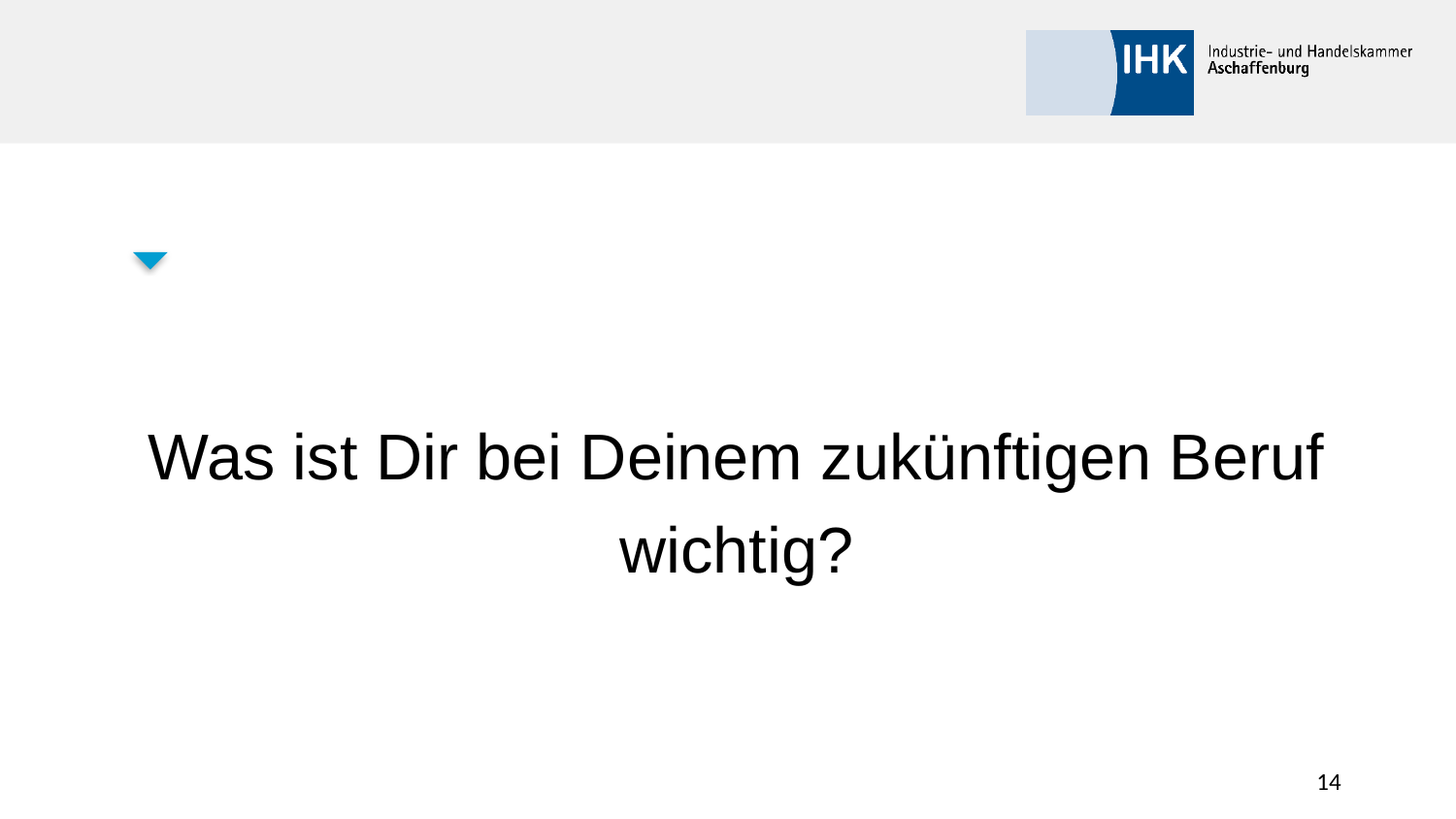

#

Was ist Dir bei Deinem zukünftigen Beruf wichtig?

14